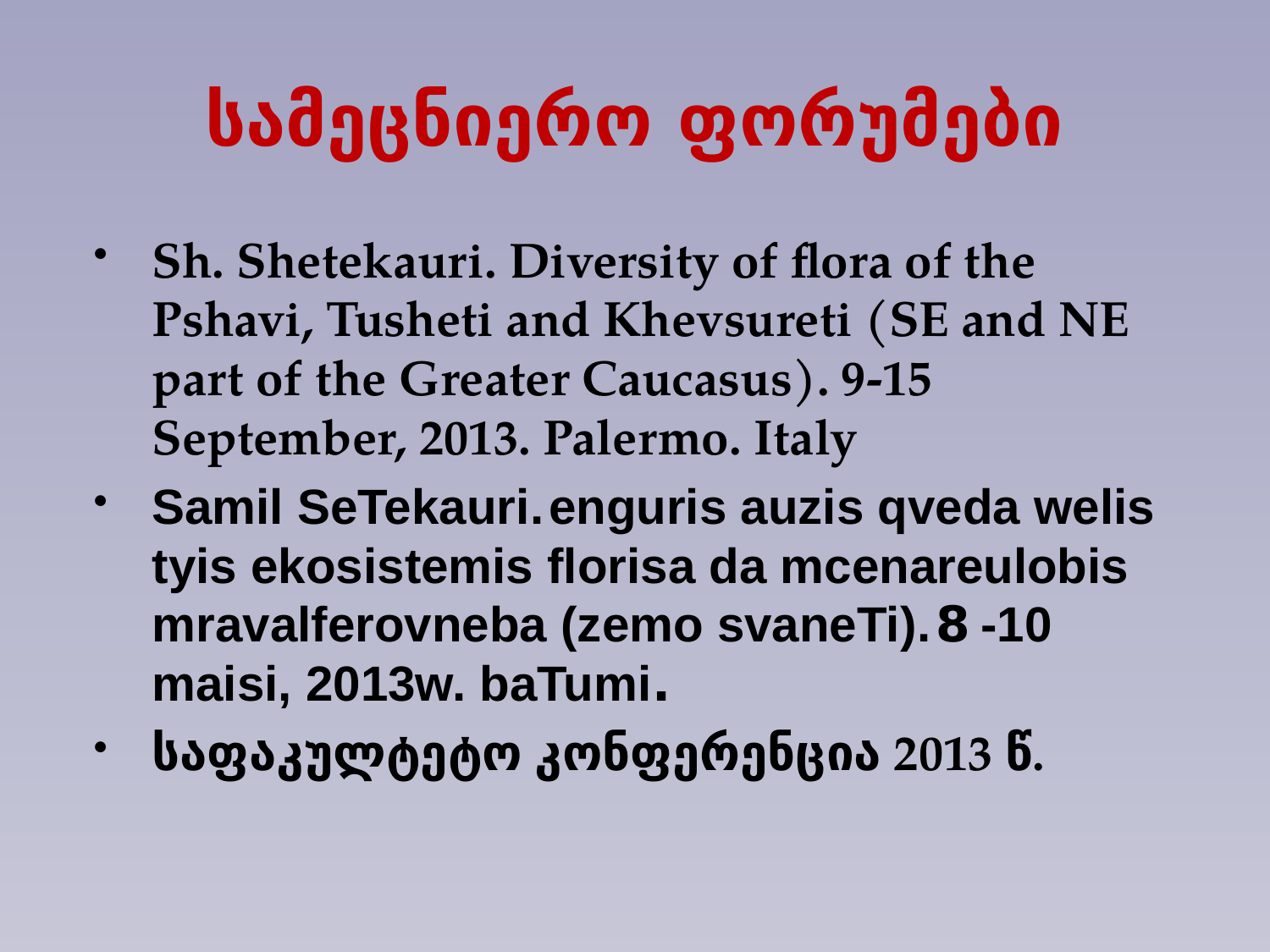

# სამეცნიერო ფორუმები
Sh. Shetekauri. Diversity of flora of the Pshavi, Tusheti and Khevsureti (SE and NE part of the Greater Caucasus). 9-15 September, 2013. Palermo. Italy
Samil SeTekauri.enguris auzis qveda welis tyis ekosistemis florisa da mcenareulobis mravalferovneba (zemo svaneTi).8 -10 maisi, 2013w. baTumi.
საფაკულტეტო კონფერენცია 2013 წ.